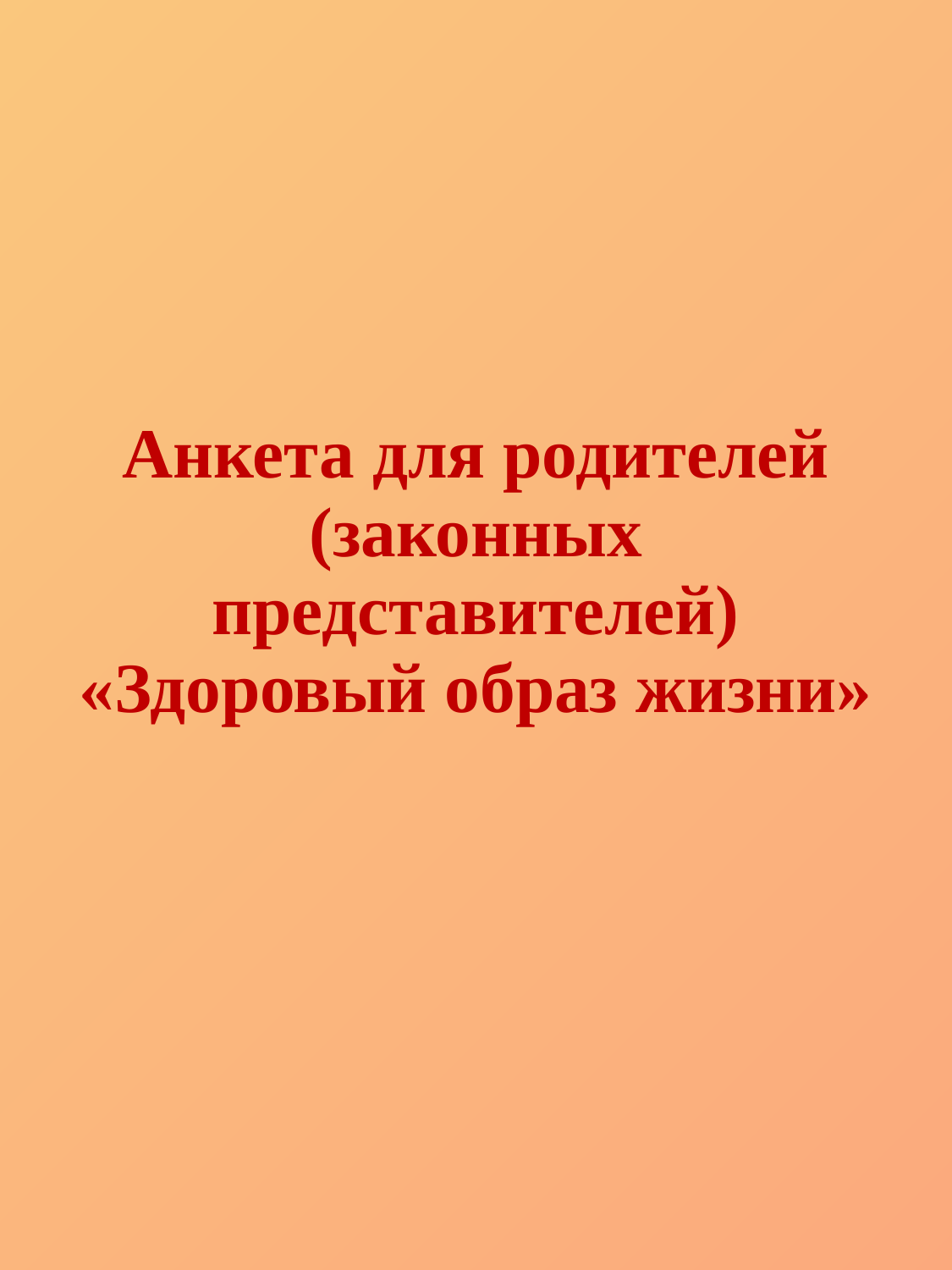

# Анкета для родителей (законных представителей) «Здоровый образ жизни»